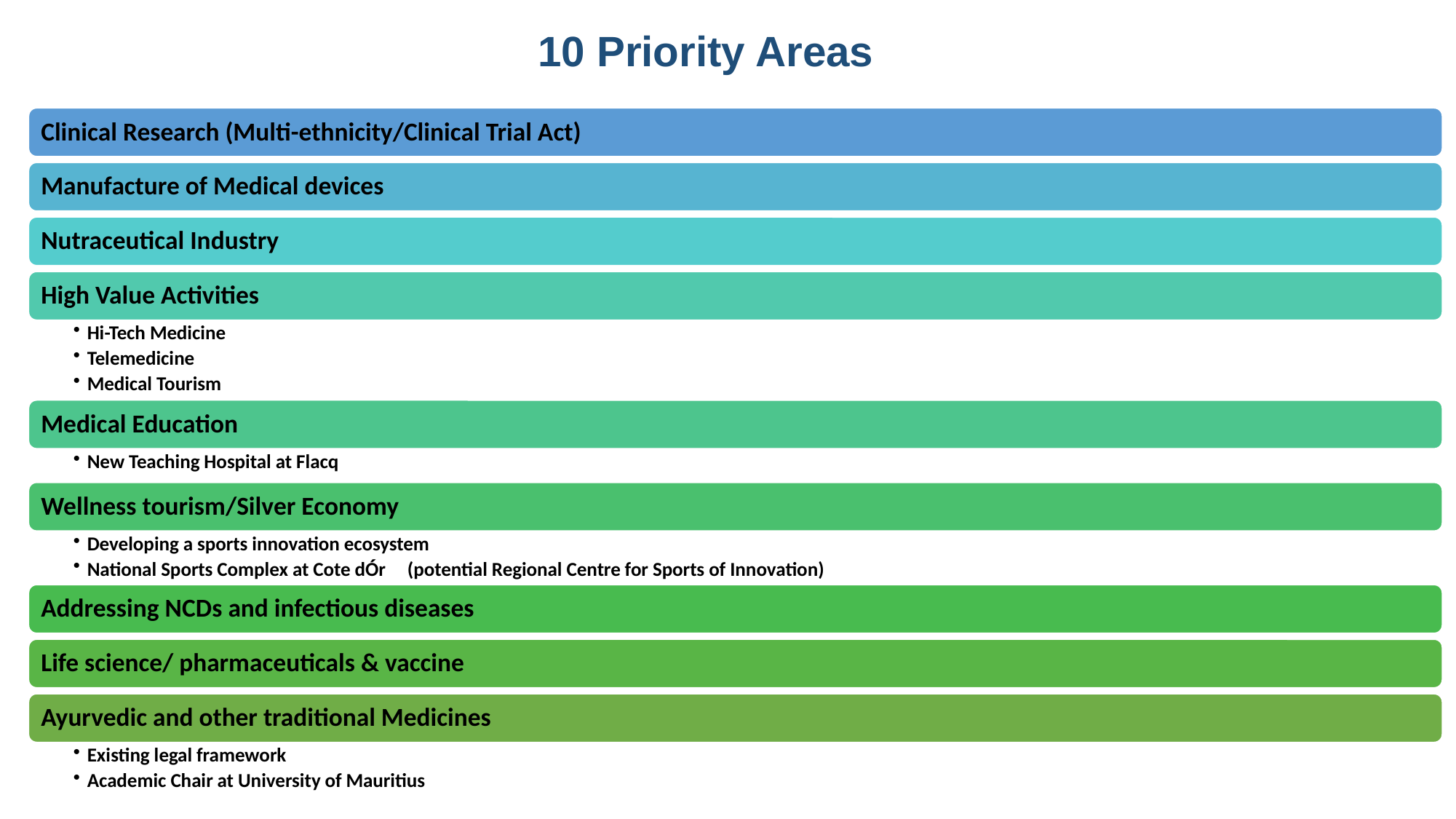

# 10 Priority Areas
Clinical Research (Multi-ethnicity/Clinical Trial Act)
Manufacture of Medical devices
Nutraceutical Industry
High Value Activities
Hi-Tech Medicine
Telemedicine
Medical Tourism
Medical Education
New Teaching Hospital at Flacq
Wellness tourism/Silver Economy
Developing a sports innovation ecosystem
National Sports Complex at Cote dÓr     (potential Regional Centre for Sports of Innovation)
Addressing NCDs and infectious diseases
Life science/ pharmaceuticals & vaccine
Ayurvedic and other traditional Medicines
Existing legal framework
Academic Chair at University of Mauritius